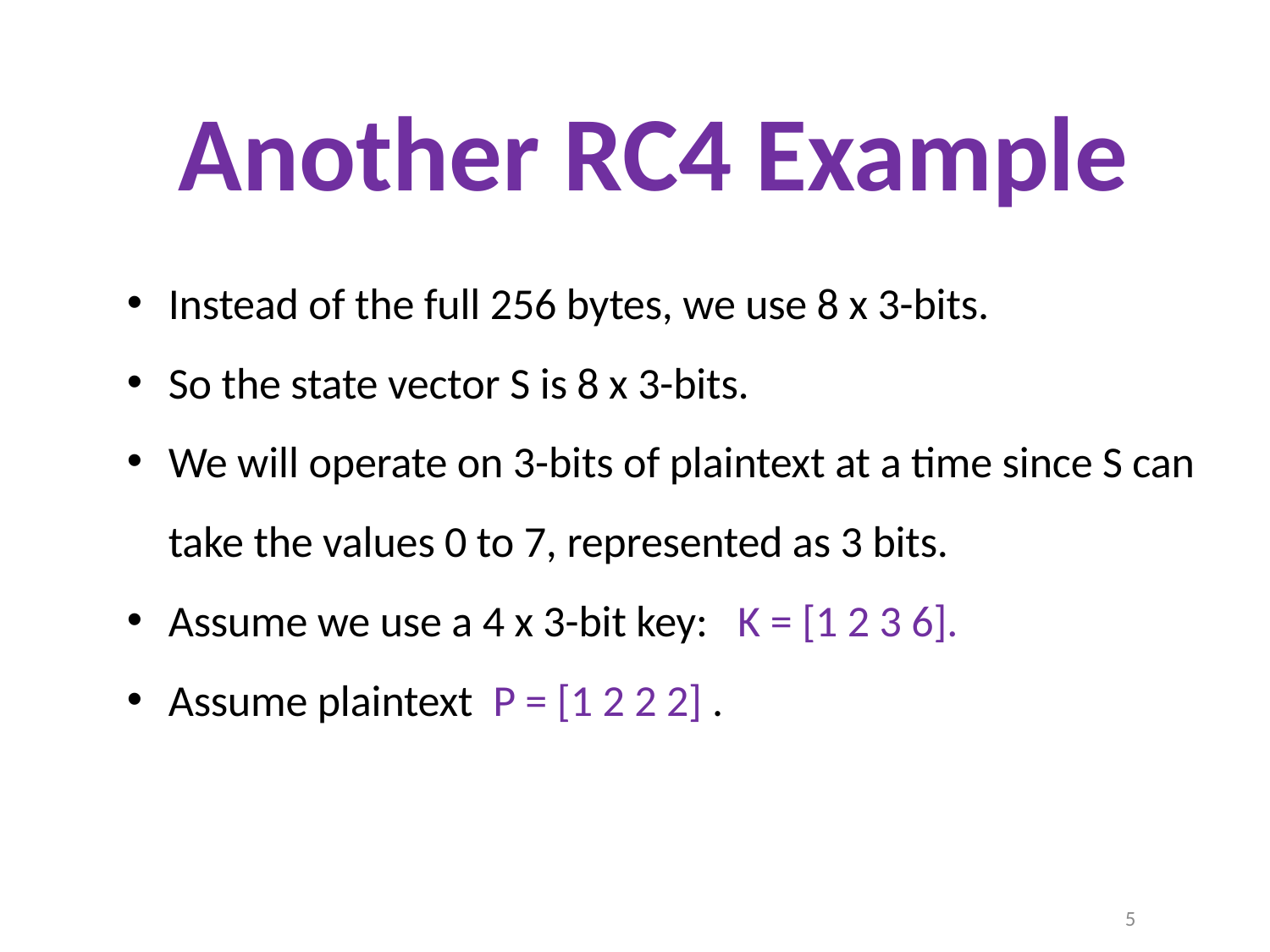

Another RC4 Example
Instead of the full 256 bytes, we use 8 x 3-bits.
So the state vector S is 8 x 3-bits.
We will operate on 3-bits of plaintext at a time since S can take the values 0 to 7, represented as 3 bits.
Assume we use a 4 x 3-bit key:   K = [1 2 3 6].
Assume plaintext  P = [1 2 2 2] .
5